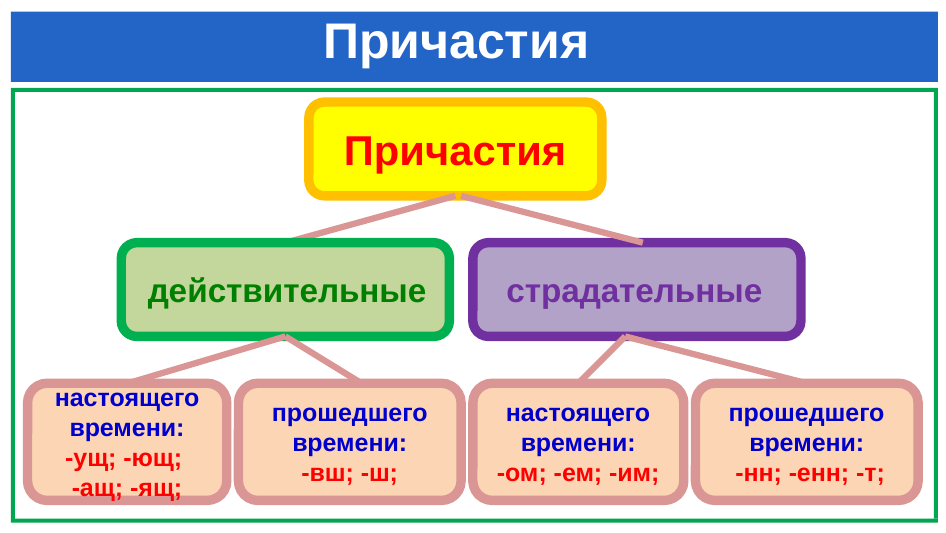

# Причастия
Причастия

 действительные

  страдательные

настоящего времени:
-ущ; -ющ;
-ащ; -ящ;
прошедшего времени:
-вш; -ш;
настоящего времени:
-ом; -ем; -им;
прошедшего времени:
 -нн; -енн; -т;